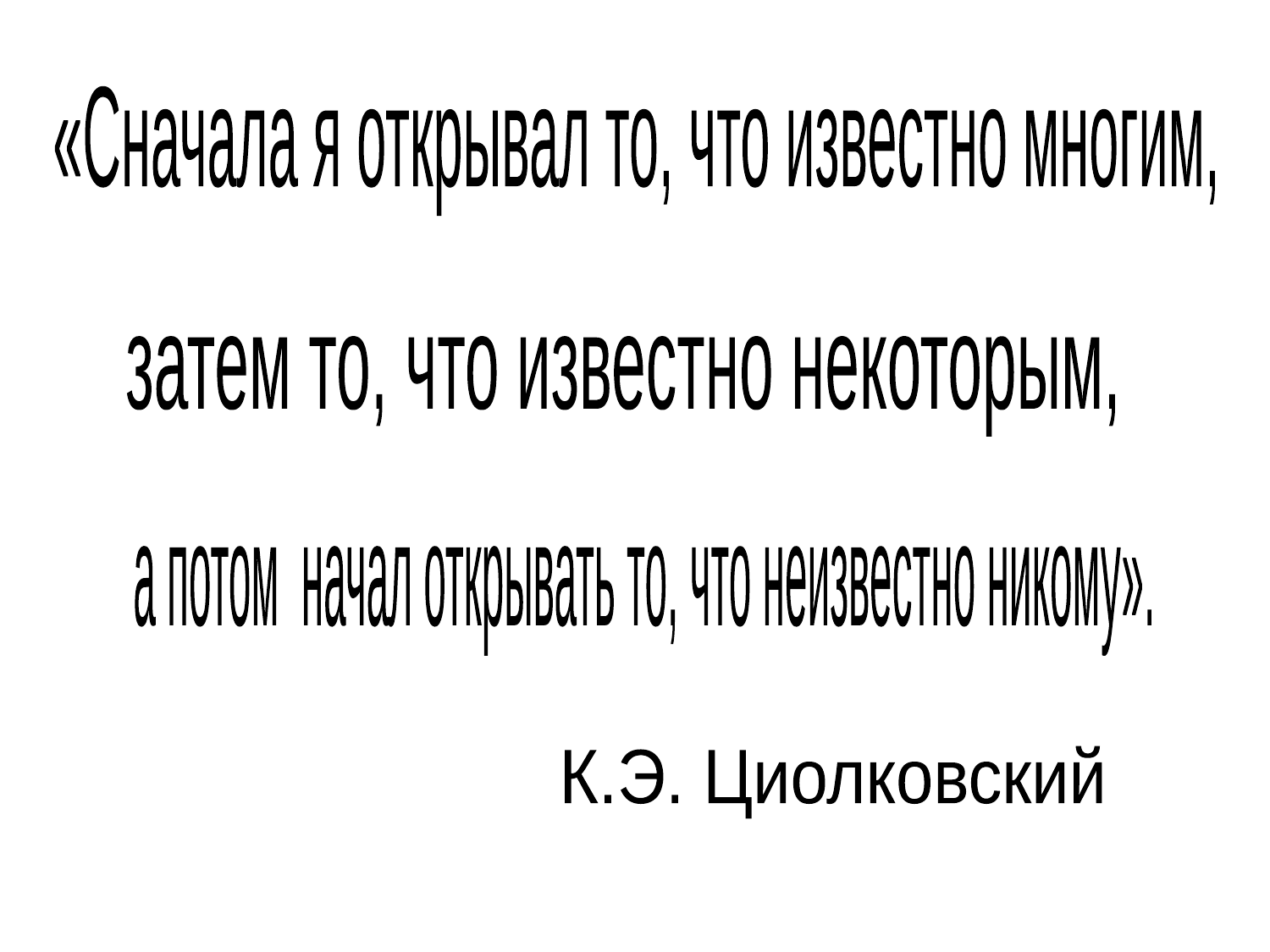

«Сначала я открывал то, что известно многим,
затем то, что известно некоторым,
 а потом  начал открывать то, что неизвестно никому».
К.Э. Циолковский